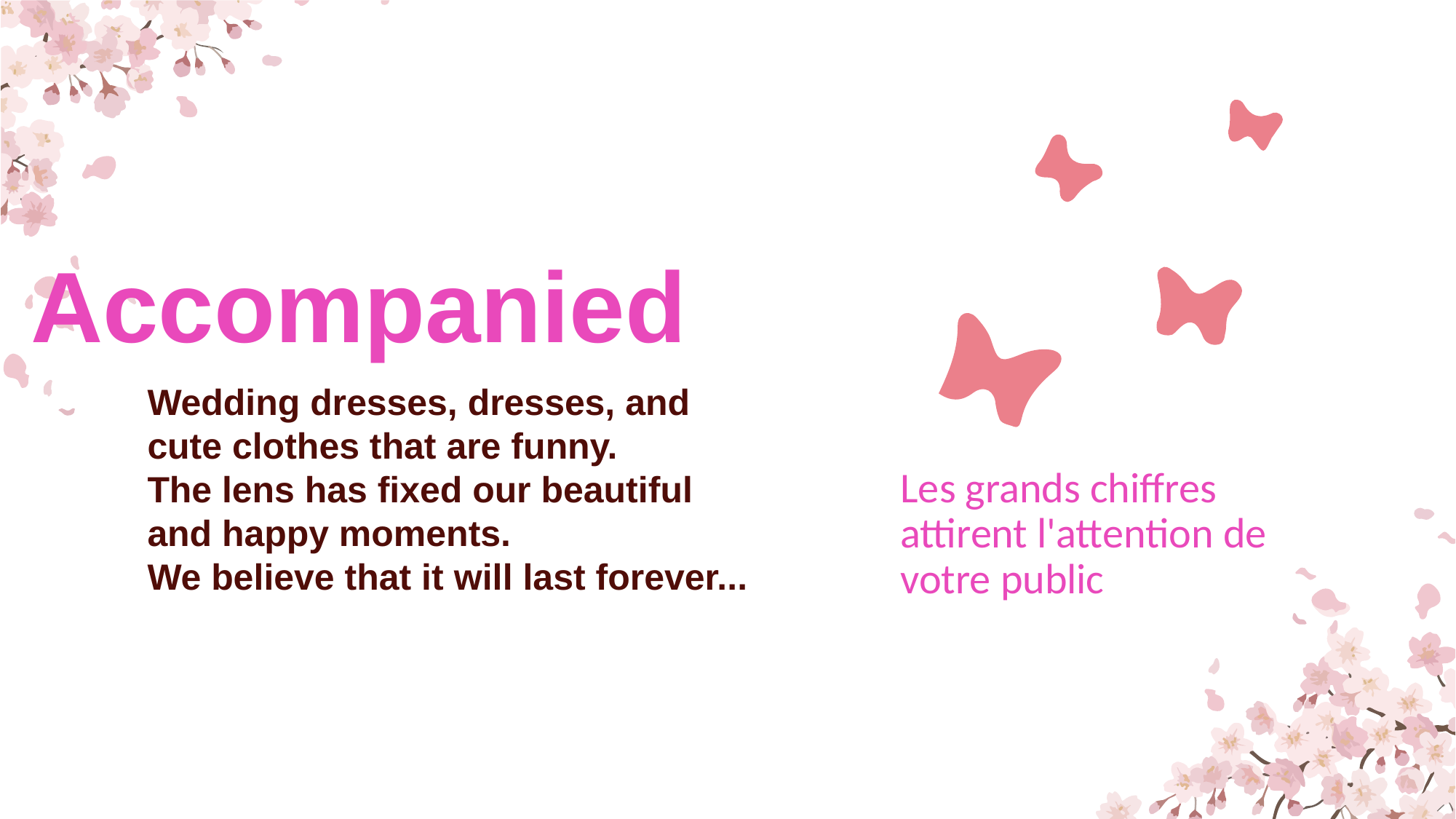

Accompanied
Wedding dresses, dresses, and cute clothes that are funny.
The lens has fixed our beautiful and happy moments.
We believe that it will last forever...
Les grands chiffres attirent l'attention de votre public